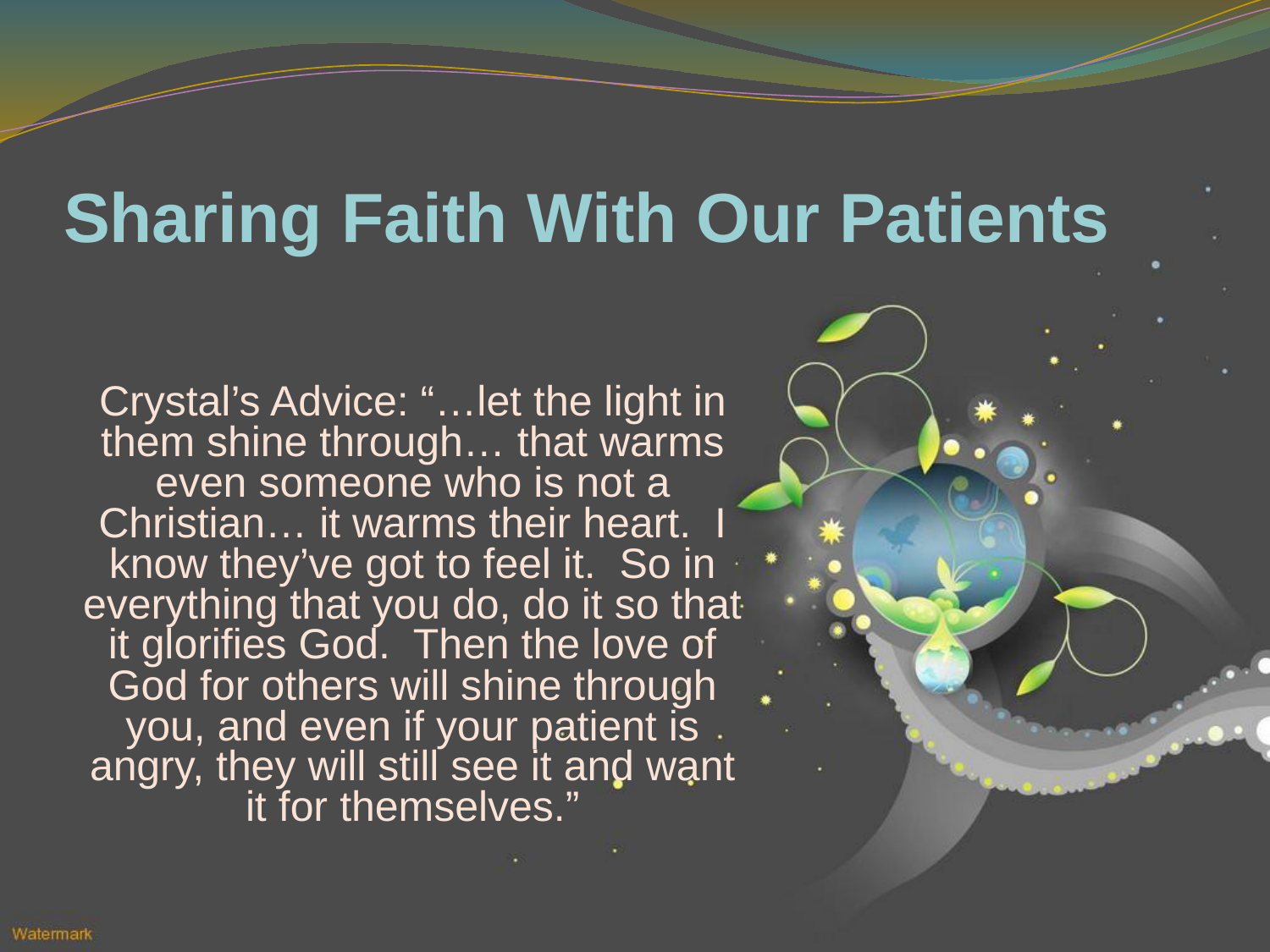

# Sharing Faith With Our Patients

Crystal’s Advice: “…let the light in them shine through… that warms even someone who is not a Christian… it warms their heart.  I know they’ve got to feel it.  So in everything that you do, do it so that it glorifies God.  Then the love of God for others will shine through you, and even if your patient is angry, they will still see it and want it for themselves.”